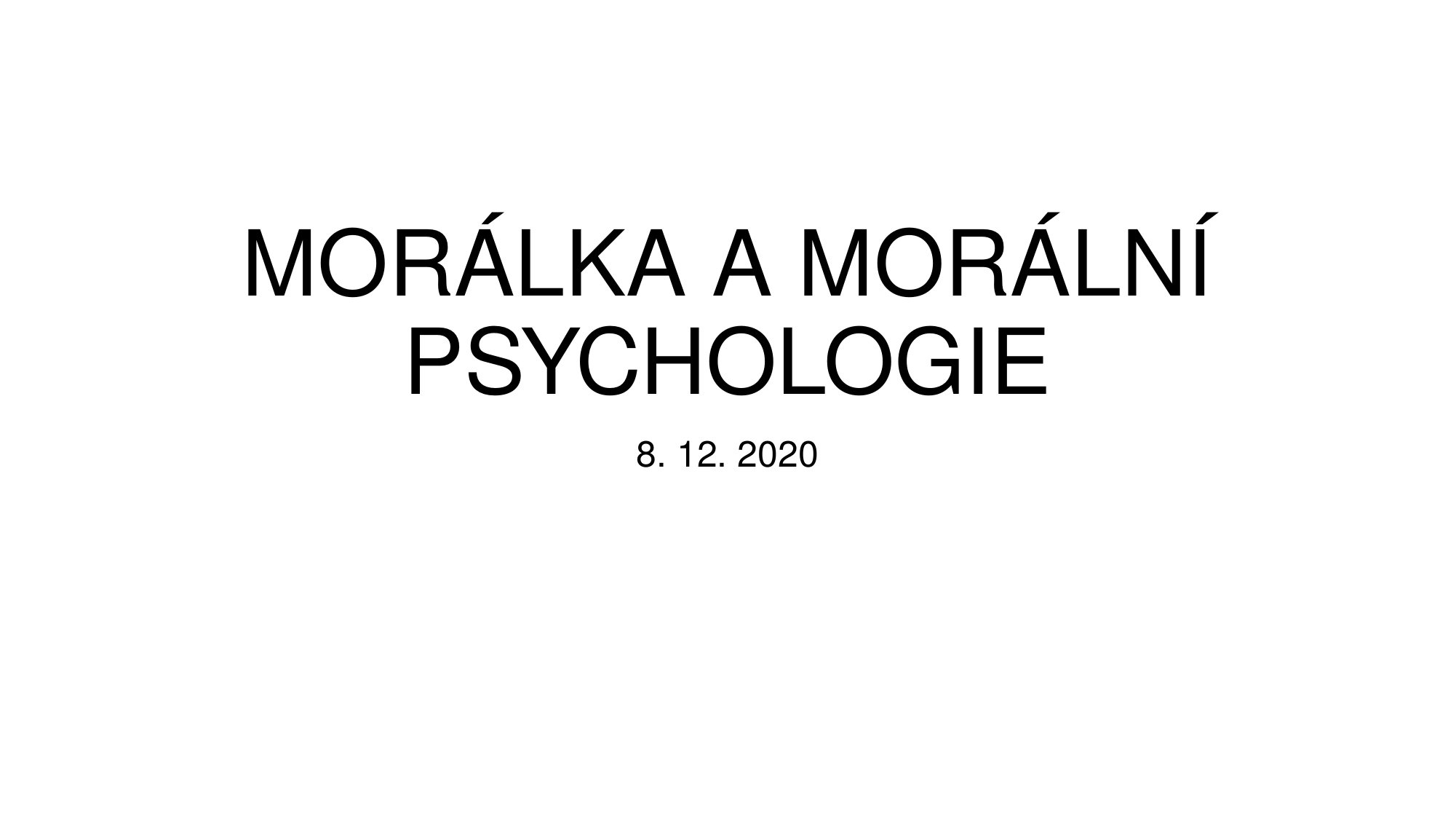

# MORÁLKA A MORÁLNÍ PSYCHOLOGIE
8. 12. 2020